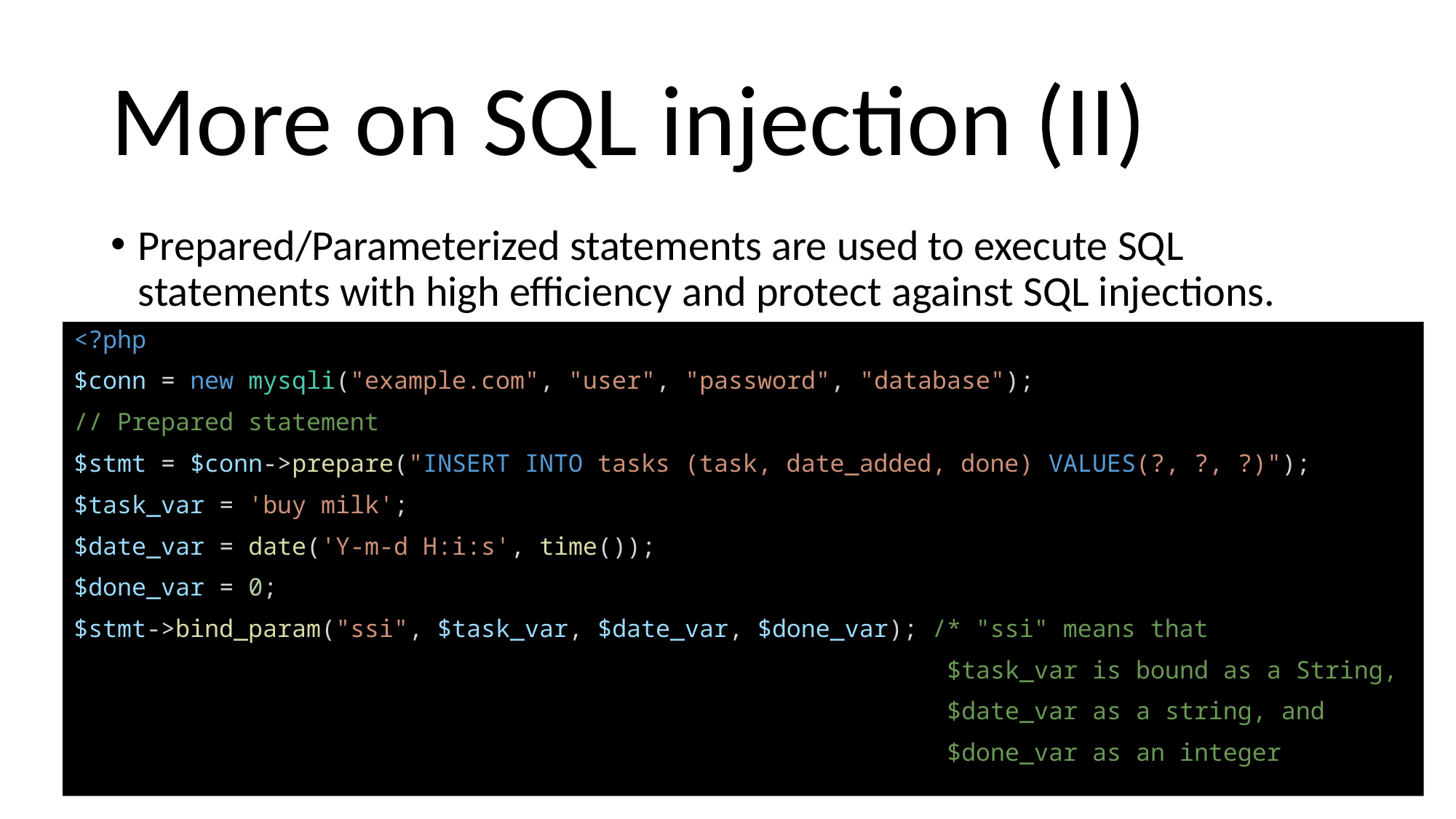

# More on SQL injection (II)
Prepared/Parameterized statements are used to execute SQL statements with high efficiency and protect against SQL injections.
<?php
$conn = new mysqli("example.com", "user", "password", "database");
// Prepared statement
$stmt = $conn->prepare("INSERT INTO tasks (task, date_added, done) VALUES(?, ?, ?)");
$task_var = 'buy milk';
$date_var = date('Y-m-d H:i:s', time());
$done_var = 0;
$stmt->bind_param("ssi", $task_var, $date_var, $done_var); /* "ssi" means that
                                                            $task_var is bound as a String,
                                                            $date_var as a string, and
                                                            $done_var as an integer